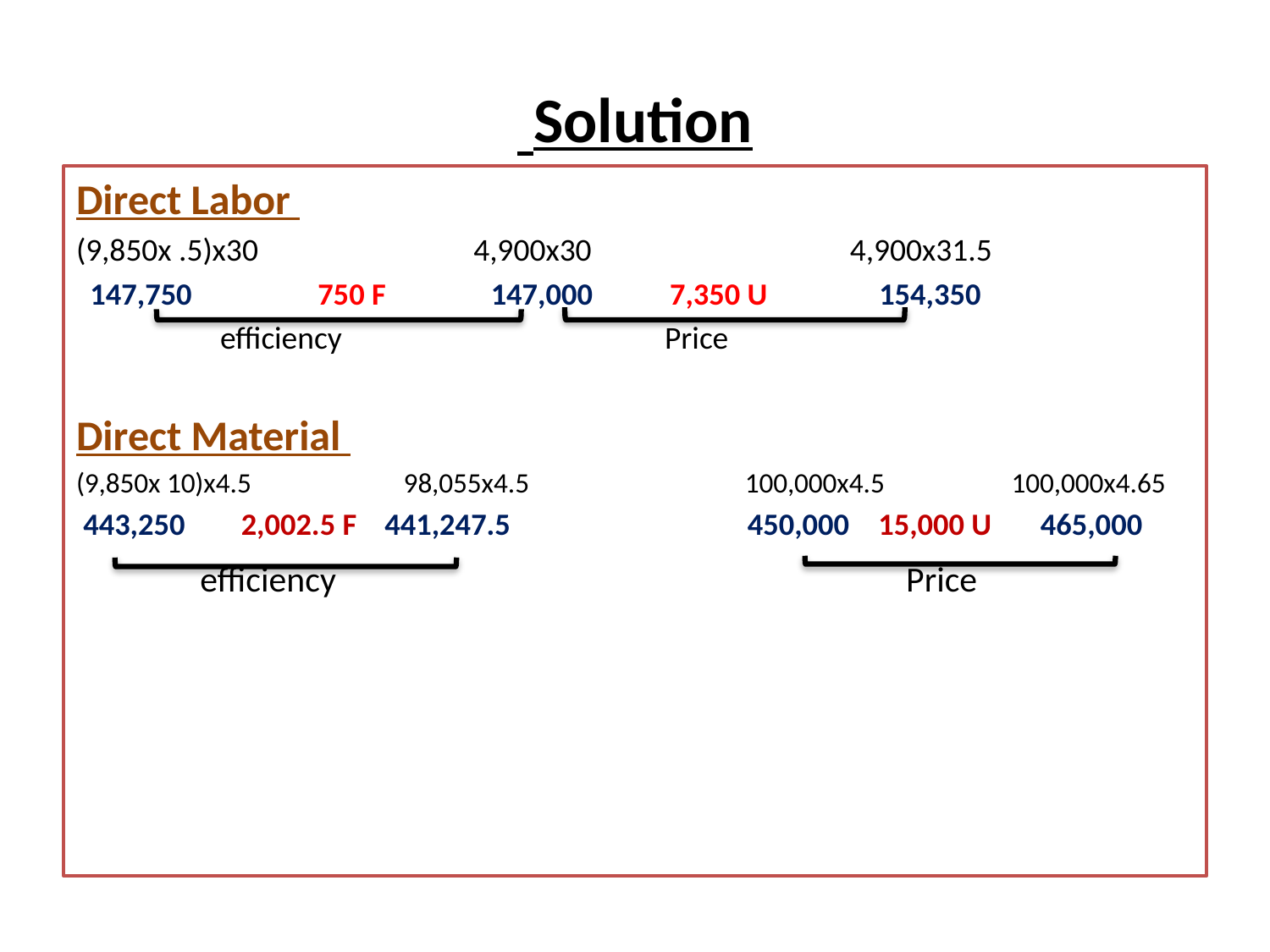

# Solution

Direct Labor
(9,850x .5)x30                              4,900x30                                    4,900x31.5
  147,750                  750 F               147,000           7,350 U                154,350
                    efficiency                                             Price

Direct Material
(9,850x 10)x4.5                        98,055x4.5                                  100,000x4.5                    100,000x4.65
 443,250        2,002.5 F    441,247.5                                  450,000    15,000 U       465,000
             efficiency                                                                       Price